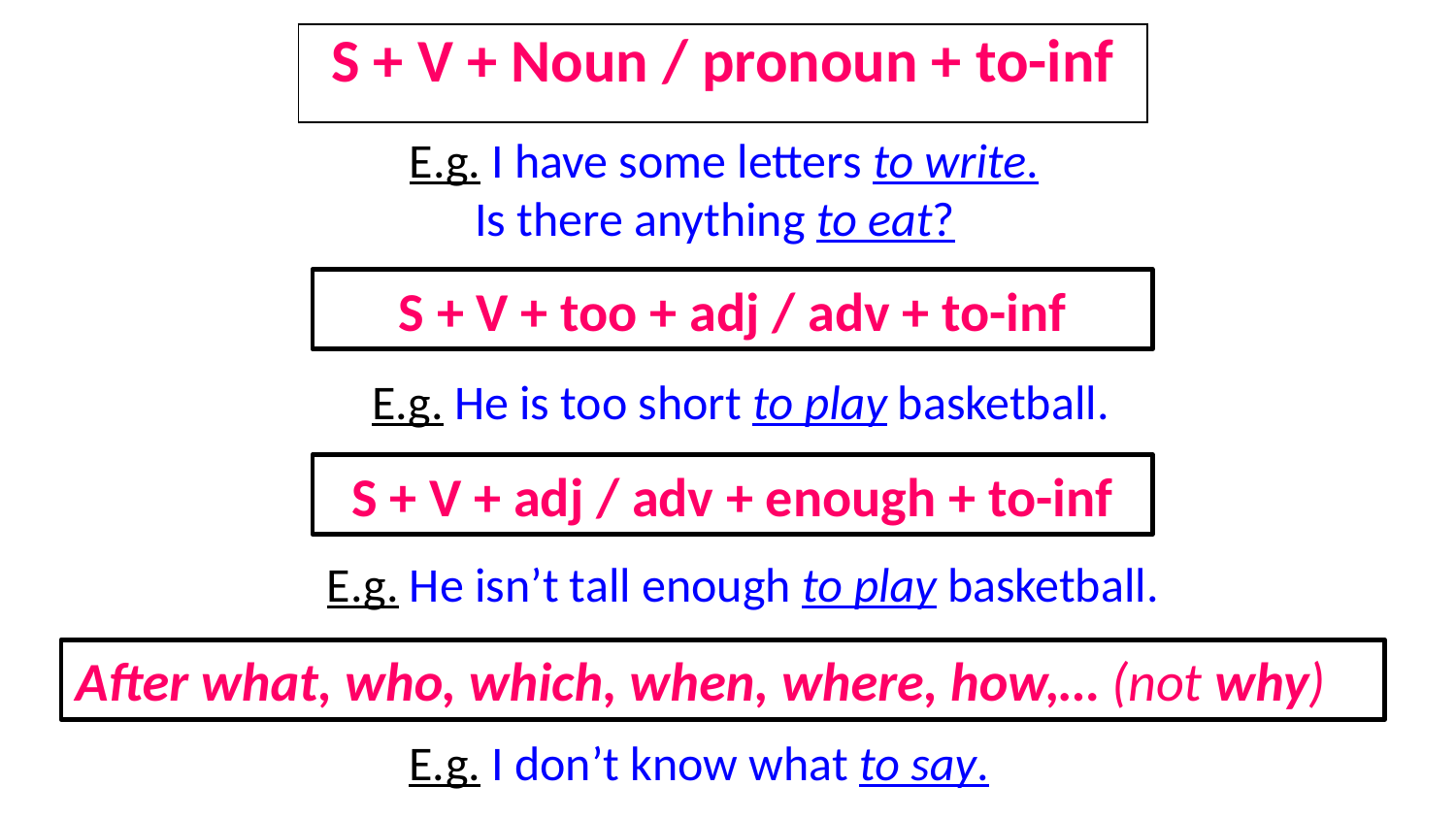

| S + V + Noun / pronoun + to-inf |
| --- |
E.g. I have some letters to write.
      Is there anything to eat?
S + V + too + adj / adv + to-inf
E.g. He is too short to play basketball.
S + V + adj / adv + enough + to-inf
E.g. He isn’t tall enough to play basketball.
After what, who, which, when, where, how,… (not why)
E.g. I don’t know what to say.